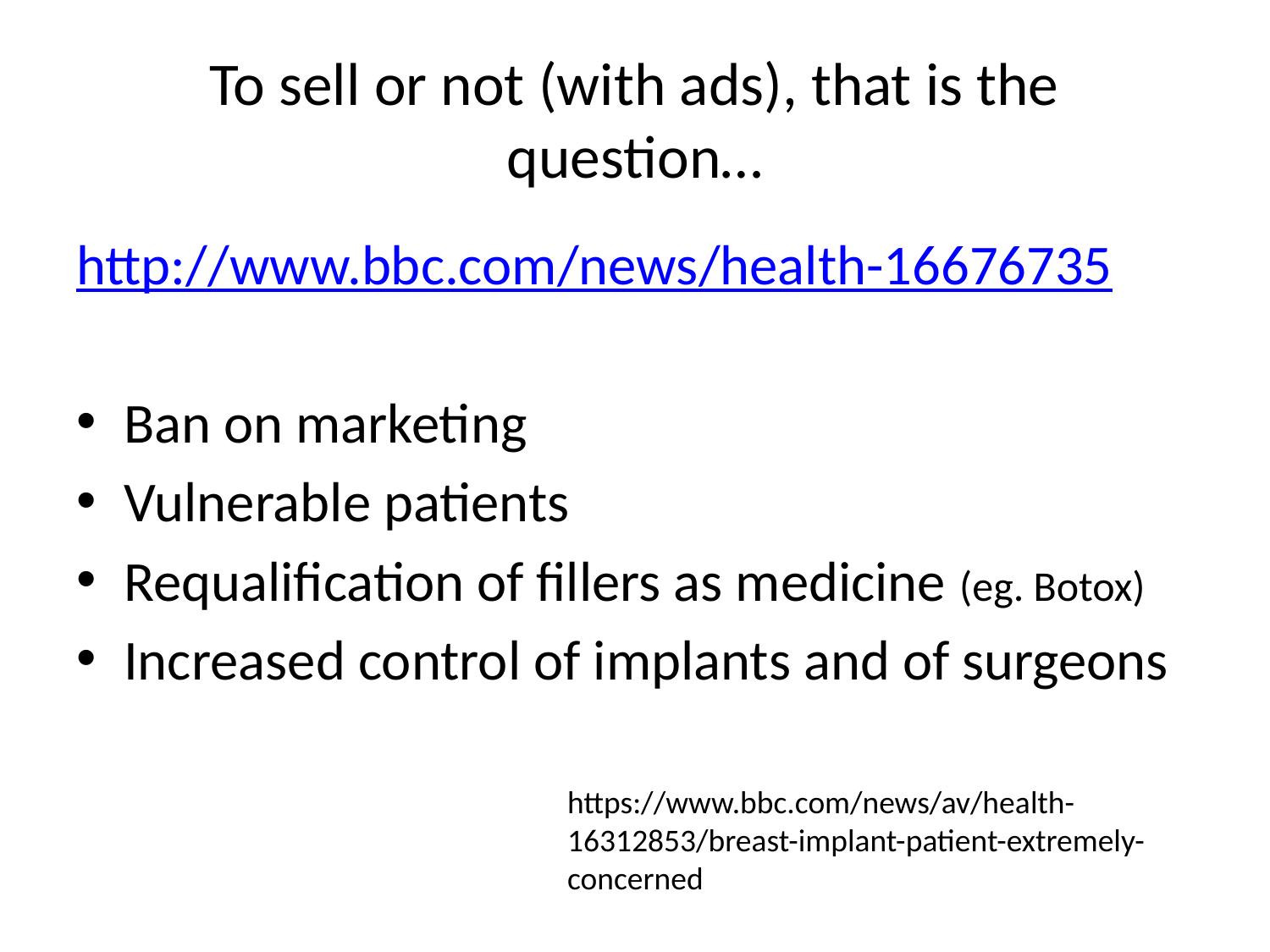

# To sell or not (with ads), that is the question…
http://www.bbc.com/news/health-16676735

Ban on marketing
Vulnerable patients
Requalification of fillers as medicine (eg. Botox)
Increased control of implants and of surgeons
https://www.bbc.com/news/av/health-16312853/breast-implant-patient-extremely-concerned